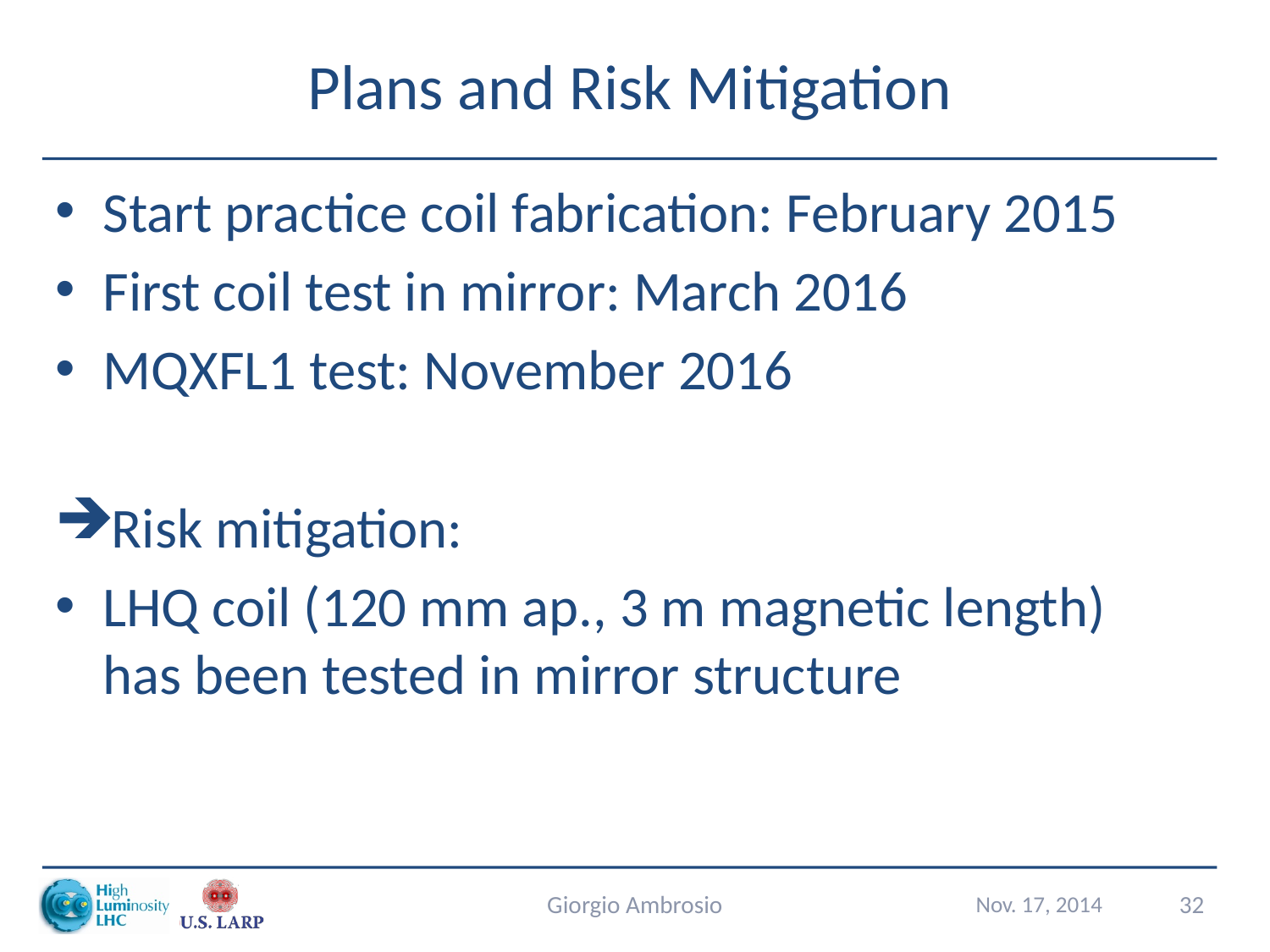

# Plans and Risk Mitigation
Start practice coil fabrication: February 2015
First coil test in mirror: March 2016
MQXFL1 test: November 2016

Risk mitigation:
LHQ coil (120 mm ap., 3 m magnetic length) has been tested in mirror structure
Giorgio Ambrosio
Nov. 17, 2014
32